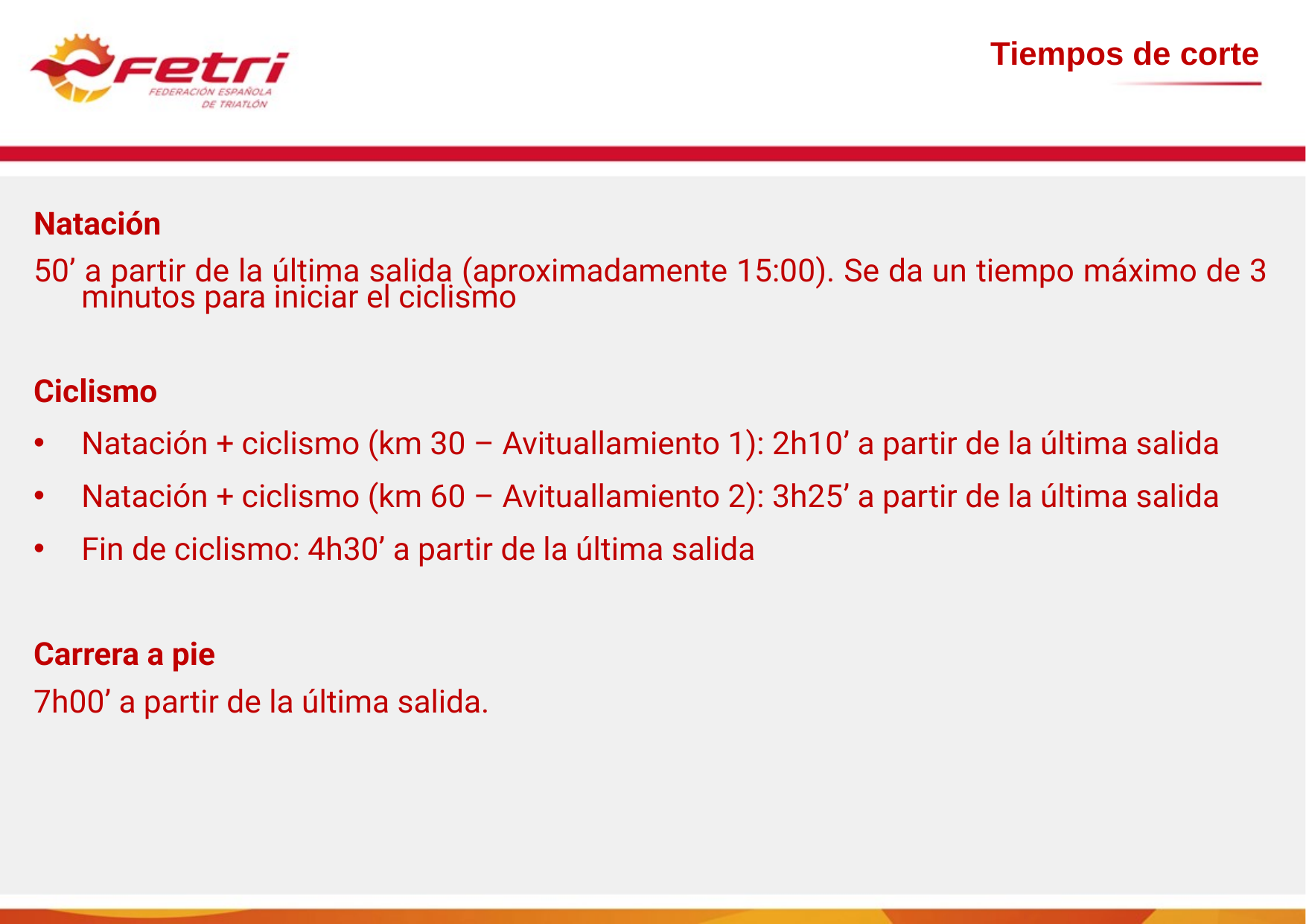

Tiempos de corte
Natación
50’ a partir de la última salida (aproximadamente 15:00). Se da un tiempo máximo de 3 minutos para iniciar el ciclismo

Ciclismo
Natación + ciclismo (km 30 – Avituallamiento 1): 2h10’ a partir de la última salida
Natación + ciclismo (km 60 – Avituallamiento 2): 3h25’ a partir de la última salida
Fin de ciclismo: 4h30’ a partir de la última salida

Carrera a pie
7h00’ a partir de la última salida.